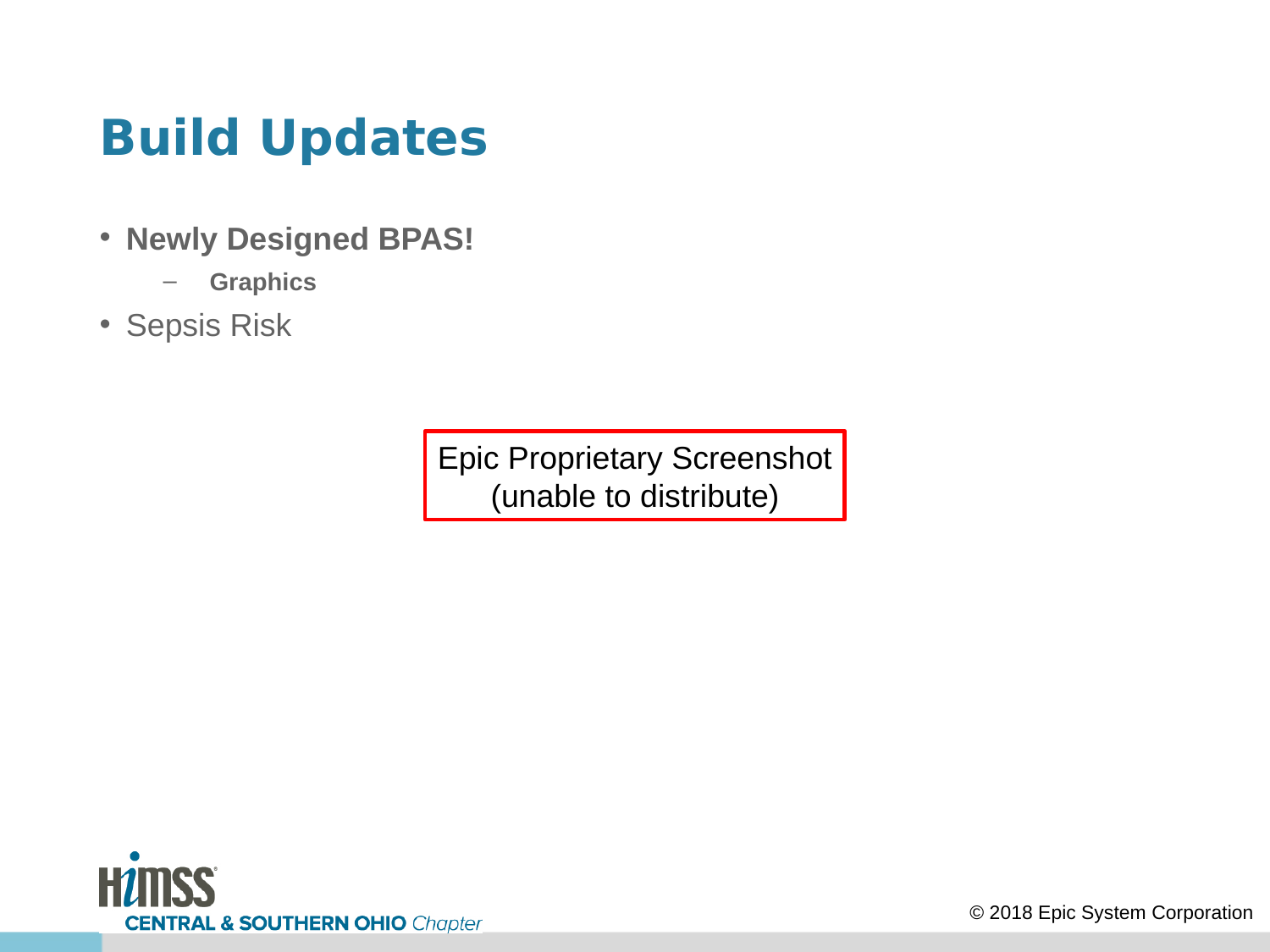

# Build Updates
Newly Designed BPAS!
 Graphics
Sepsis Risk

Epic Proprietary Screenshot
(unable to distribute)
© 2018 Epic System Corporation